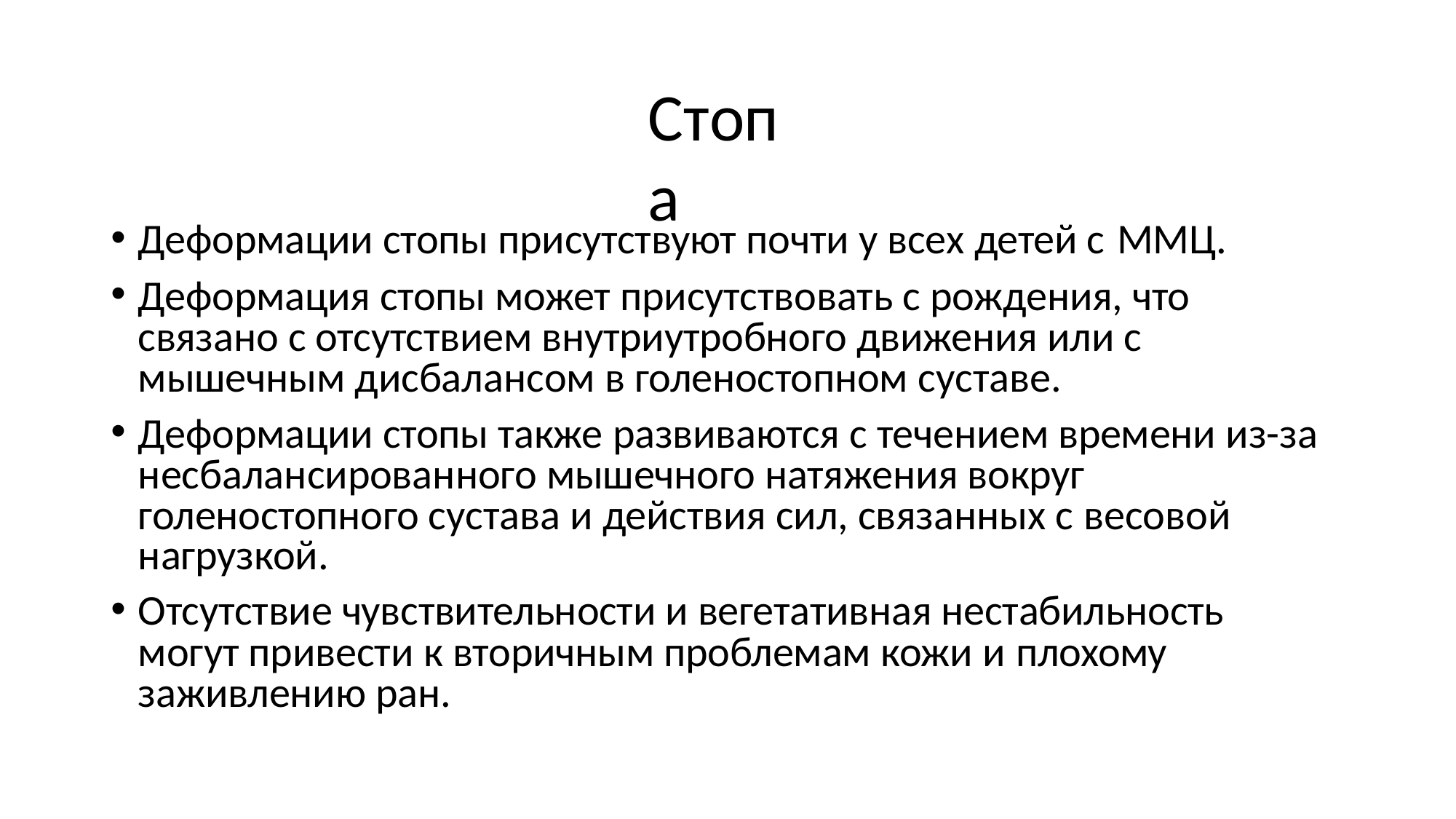

# Стопа
Деформации стопы присутствуют почти у всех детей с MMЦ.
Деформация стопы может присутствовать с рождения, что  связано с отсутствием внутриутробного движения или c  мышечным дисбалансом в голеностопном суставе.
Деформации стопы также развиваются с течением времени из-за  несбалансированного мышечного натяжения вокруг  голеностопного сустава и действия сил, связанных с весовой
нагрузкой.
Отсутствие чувствительности и вегетативная нестабильность  могут привести к вторичным проблемам кожи и плохому
заживлению ран.